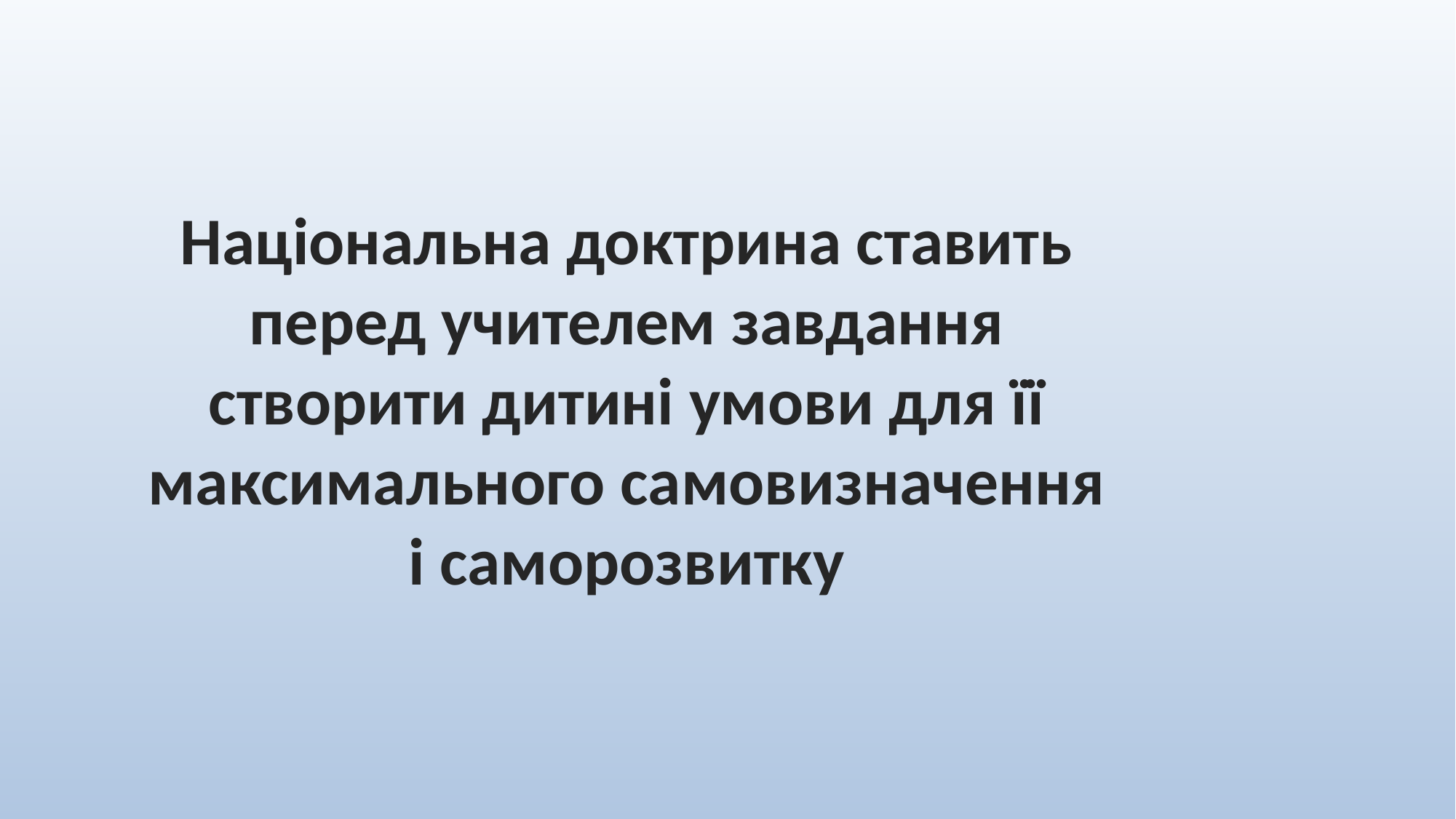

# Національна доктрина ставить перед учителем завдання створити дитині умови для її максимального самовизначення і саморозвитку